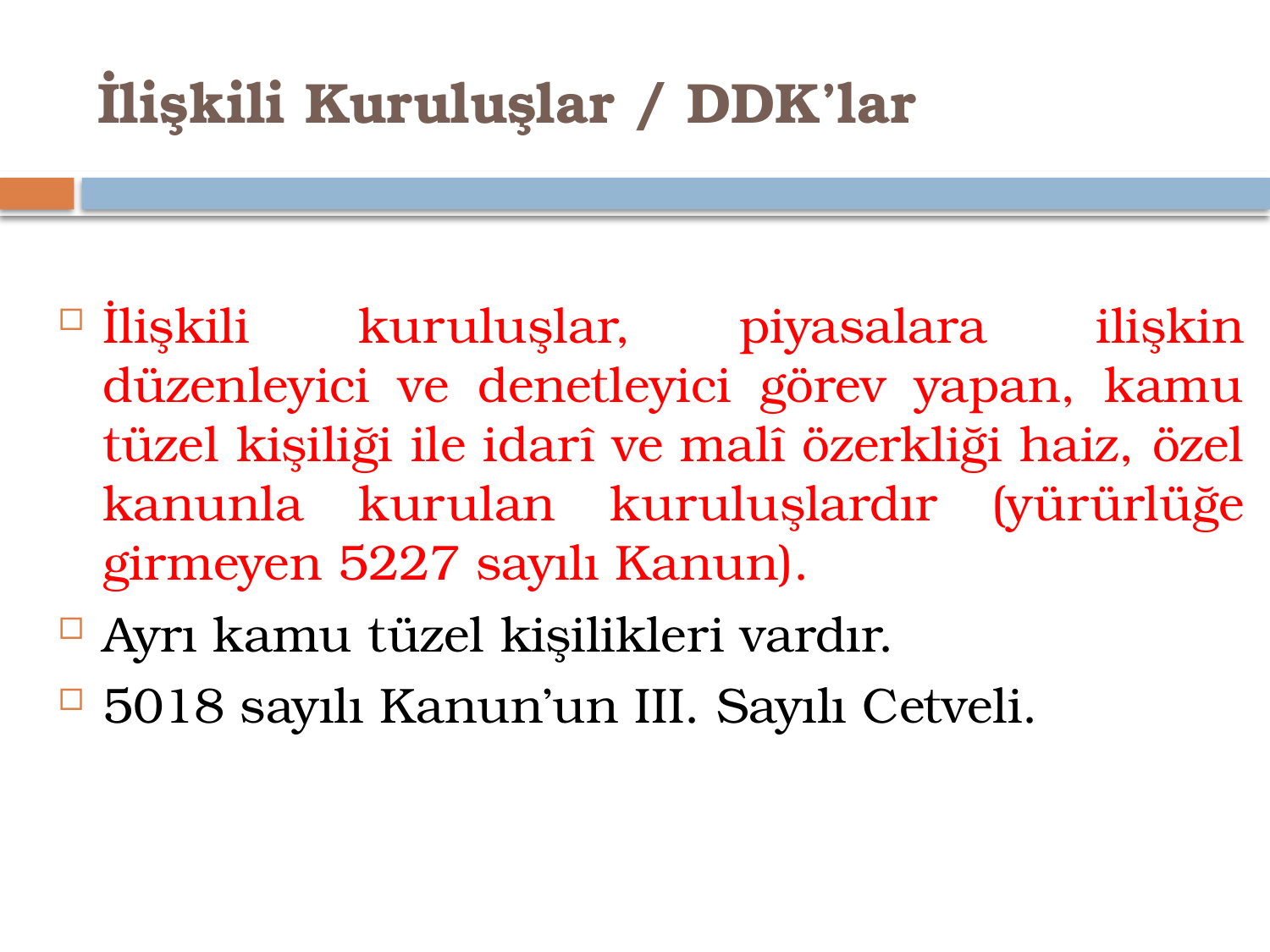

# İlişkili Kuruluşlar / DDK’lar

İlişkili kuruluşlar, piyasalara ilişkin düzenleyici ve denetleyici görev yapan, kamu tüzel kişiliği ile idarî ve malî özerkliği haiz, özel kanunla kurulan kuruluşlardır (yürürlüğe girmeyen 5227 sayılı Kanun).
Ayrı kamu tüzel kişilikleri vardır.
5018 sayılı Kanun’un III. Sayılı Cetveli.